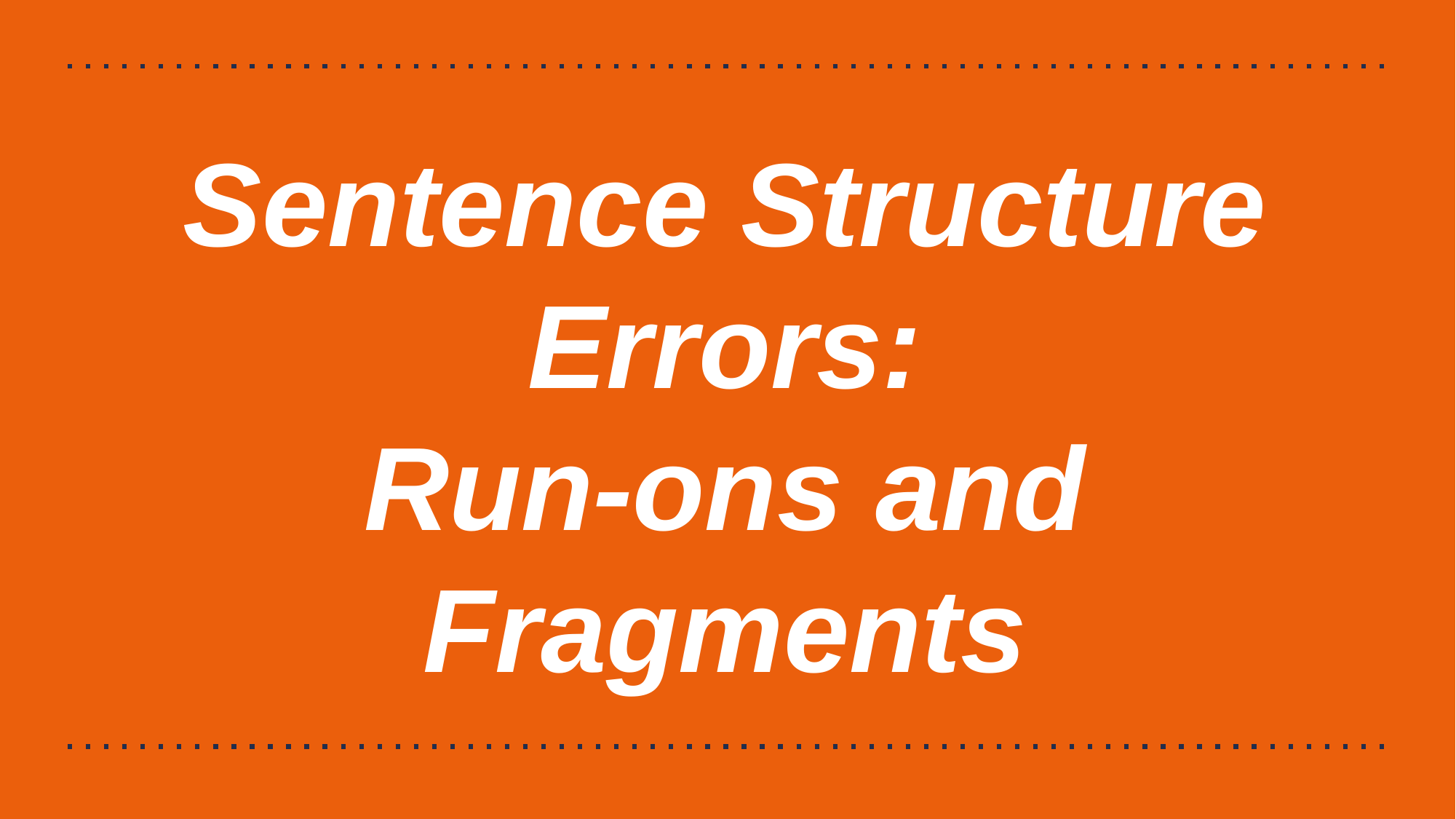

# Sentence Structure Errors: Run-ons and Fragments